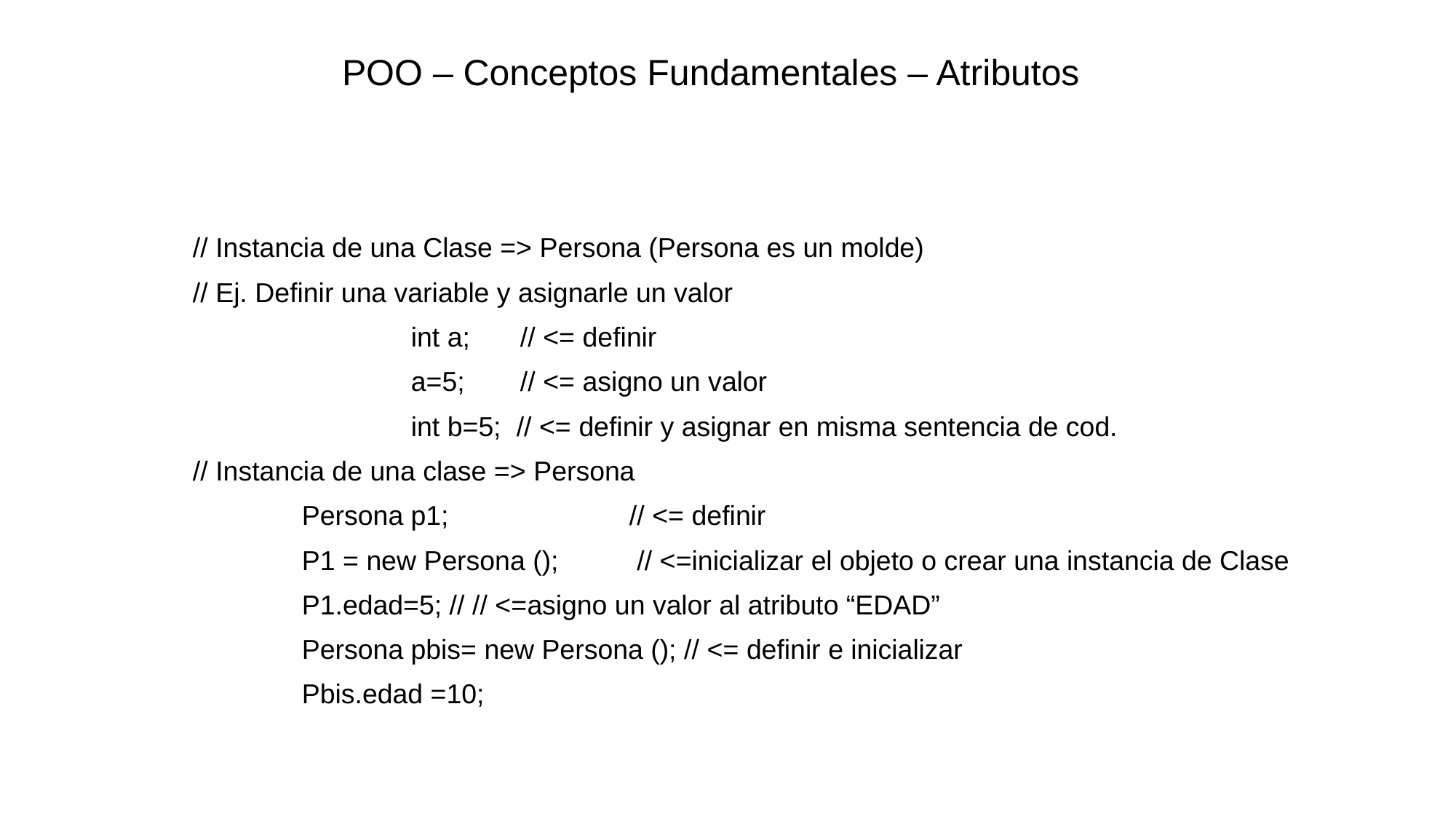

# POO – Conceptos Fundamentales – Atributos

// Instancia de una Clase => Persona (Persona es un molde)
// Ej. Definir una variable y asignarle un valor
		int a;  	// <= definir
		a=5;	// <= asigno un valor
		int b=5;  // <= definir y asignar en misma sentencia de cod.
// Instancia de una clase => Persona
	Persona p1; 		// <= definir
	P1 = new Persona ();	 // <=inicializar el objeto o crear una instancia de Clase
	P1.edad=5; // // <=asigno un valor al atributo “EDAD”
	Persona pbis= new Persona (); // <= definir e inicializar
	Pbis.edad =10;